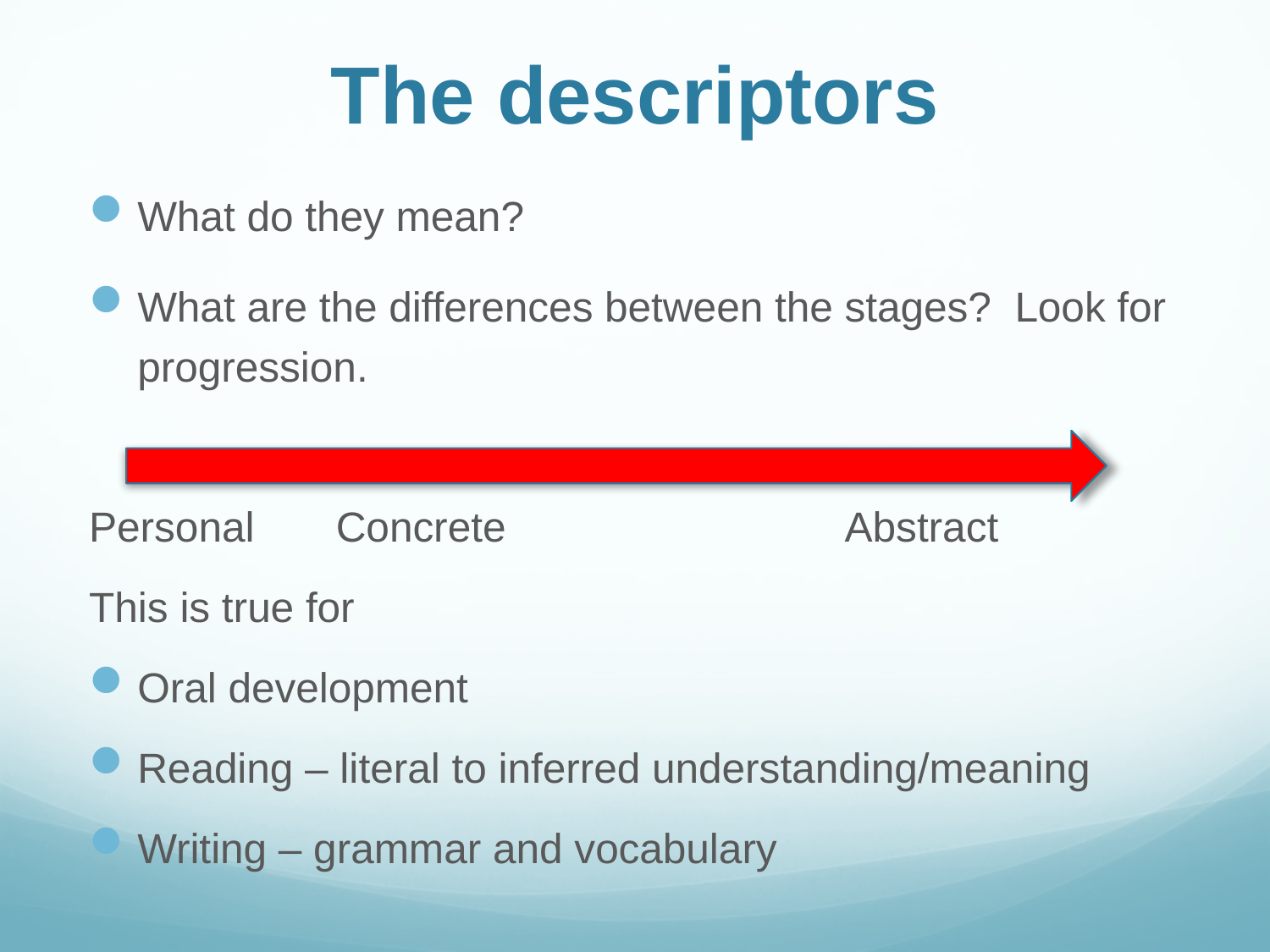

# The descriptors
What do they mean?
What are the differences between the stages?  Look for progression.

Personal       Concrete				Abstract
This is true for
Oral development
Reading – literal to inferred understanding/meaning
Writing – grammar and vocabulary